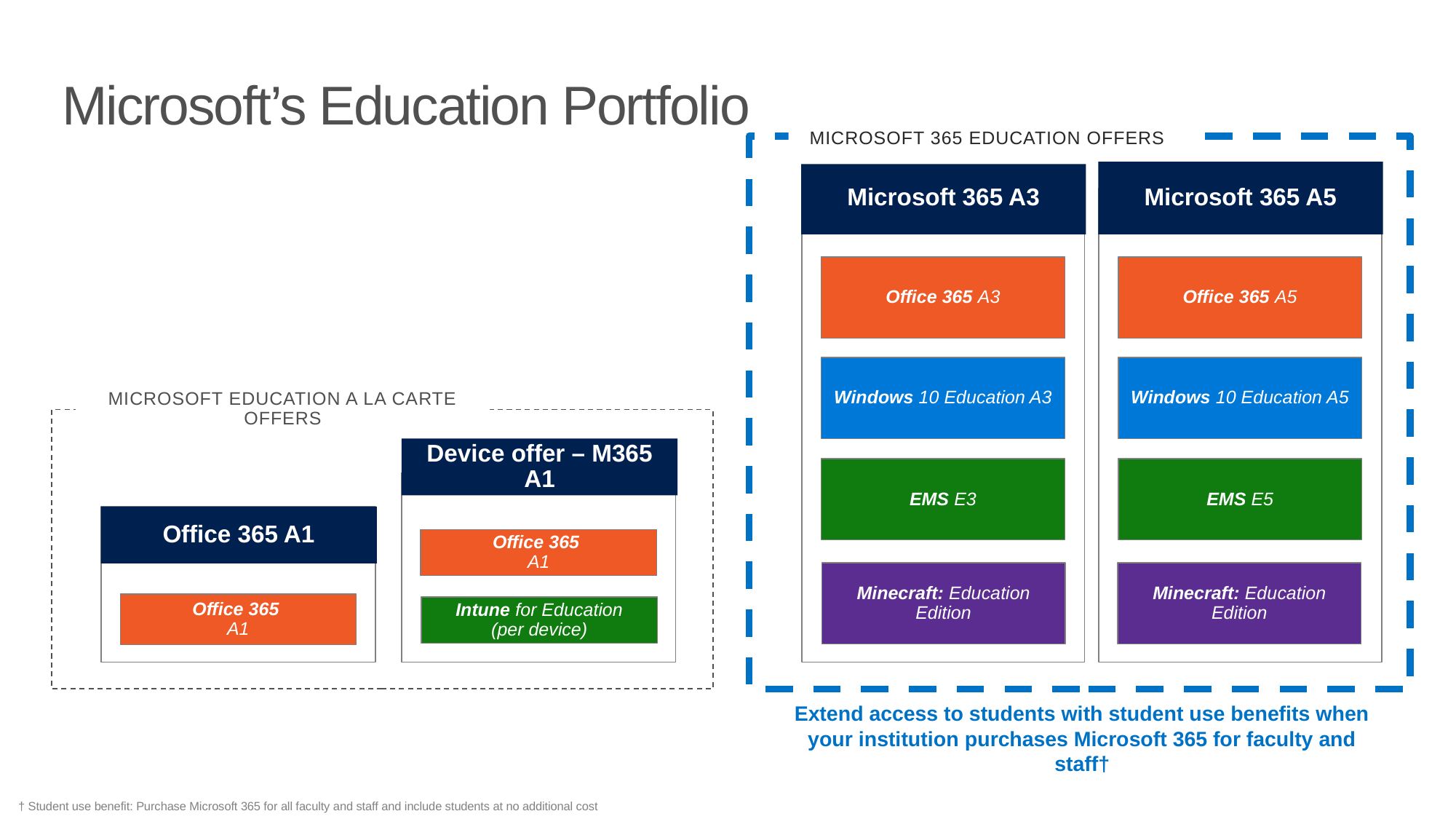

Microsoft’s Education Portfolio
Microsoft 365 Education Offers

Microsoft 365 A3

Office 365 A3
Windows 10 Education A3
EMS E3
Microsoft 365 A5

Office 365 A5
Windows 10 Education A5
EMS E5
Microsoft Education A la carte Offers

Device offer – M365 A1

Office 365 A1

Office 365
A1
Office 365
A1
Minecraft: Education Edition
Minecraft: Education Edition
Intune for Education
(per device)

Extend access to students with student use benefits when your institution purchases Microsoft 365 for faculty and staff†

† Student use benefit: Purchase Microsoft 365 for all faculty and staff and include students at no additional cost
14